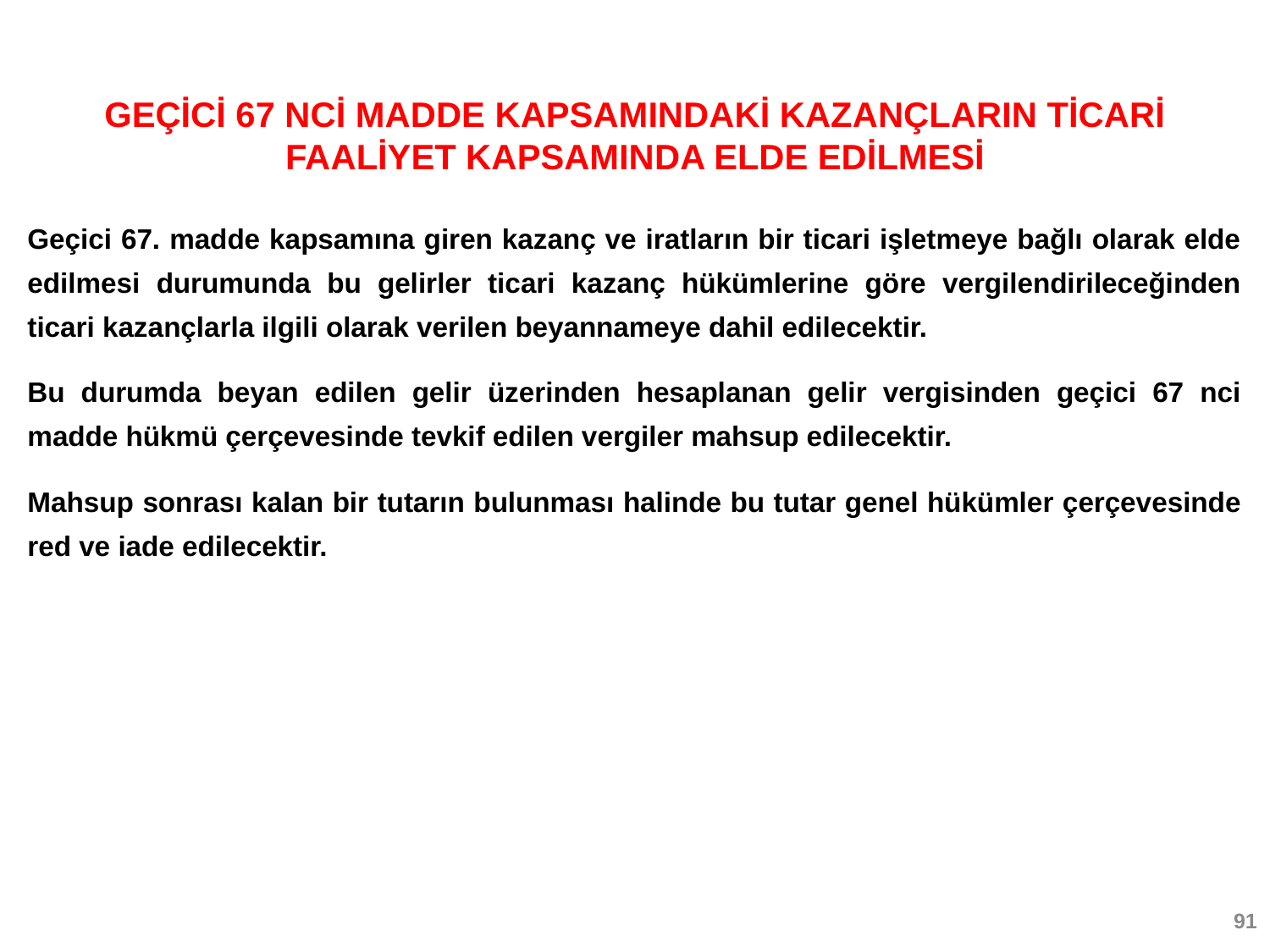

GEÇİCİ 67 NCİ MADDE KAPSAMINDAKİ KAZANÇLARIN TİCARİ FAALİYET KAPSAMINDA ELDE EDİLMESİ

Geçici 67. madde kapsamına giren kazanç ve iratların bir ticari işletmeye bağlı olarak elde edilmesi durumunda bu gelirler ticari kazanç hükümlerine göre vergilendirileceğinden ticari kazançlarla ilgili olarak verilen beyannameye dahil edilecektir.
Bu durumda beyan edilen gelir üzerinden hesaplanan gelir vergisinden geçici 67 nci madde hükmü çerçevesinde tevkif edilen vergiler mahsup edilecektir.
Mahsup sonrası kalan bir tutarın bulunması halinde bu tutar genel hükümler çerçevesinde red ve iade edilecektir.
91